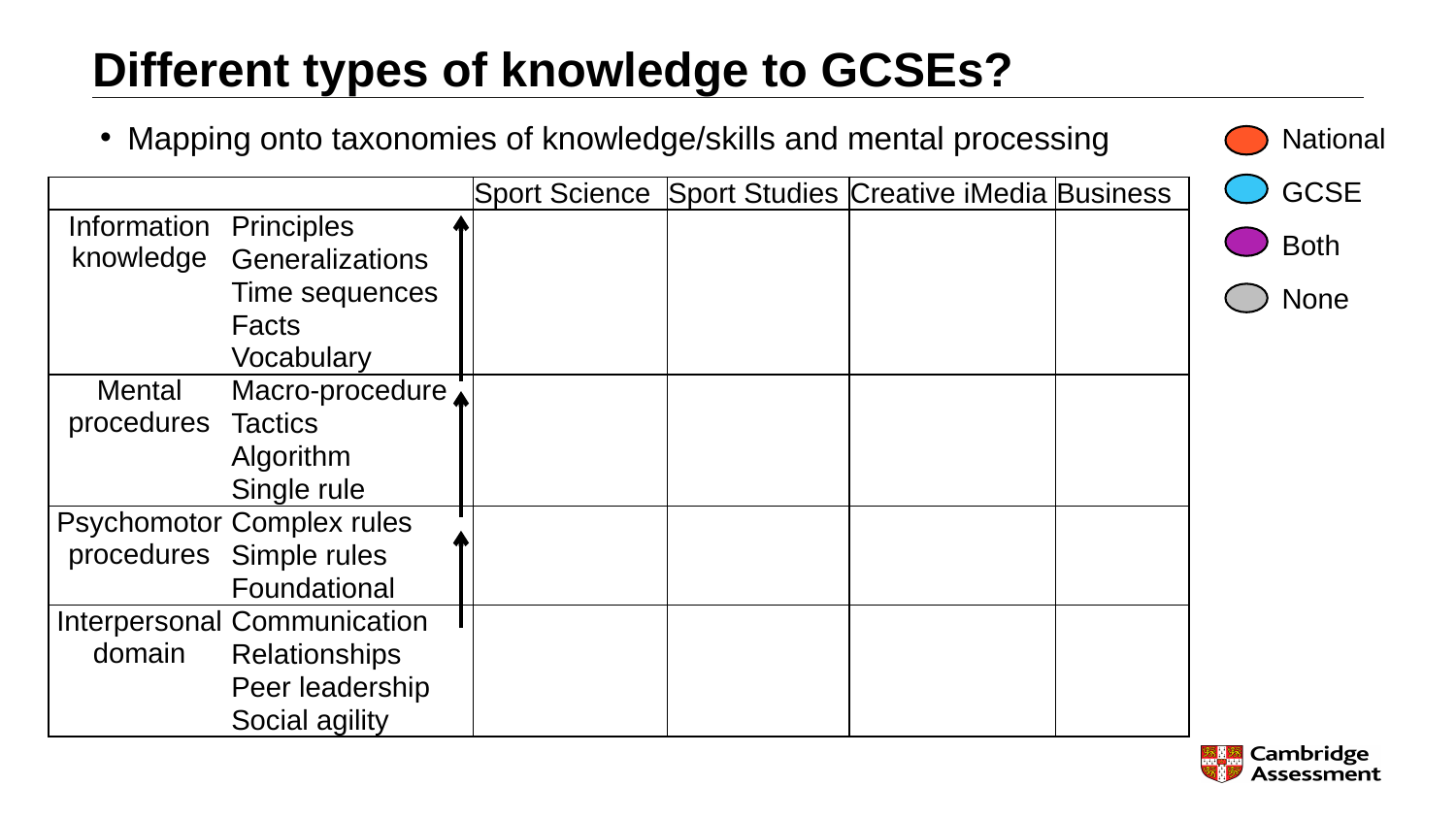

# Different types of knowledge to GCSEs?
National

GCSE

Both

None

Mapping onto taxonomies of knowledge/skills and mental processing
|  |  | Sport Science | Sport Studies | Creative iMedia | Business |
| --- | --- | --- | --- | --- | --- |
| Information knowledge | Principles |  |  |  |  |
|  | Generalizations |  |  |  |  |
|  | Time sequences |  |  |  |  |
|  | Facts |  |  |  |  |
|  | Vocabulary |  |  |  |  |
| Mental procedures | Macro-procedure |  |  |  |  |
|  | Tactics |  |  |  |  |
|  | Algorithm |  |  |  |  |
|  | Single rule |  |  |  |  |
| Psychomotor procedures | Complex rules |  |  |  |  |
|  | Simple rules |  |  |  |  |
|  | Foundational |  |  |  |  |
| Interpersonal domain | Communication |  |  |  |  |
|  | Relationships |  |  |  |  |
|  | Peer leadership |  |  |  |  |
|  | Social agility |  |  |  |  |